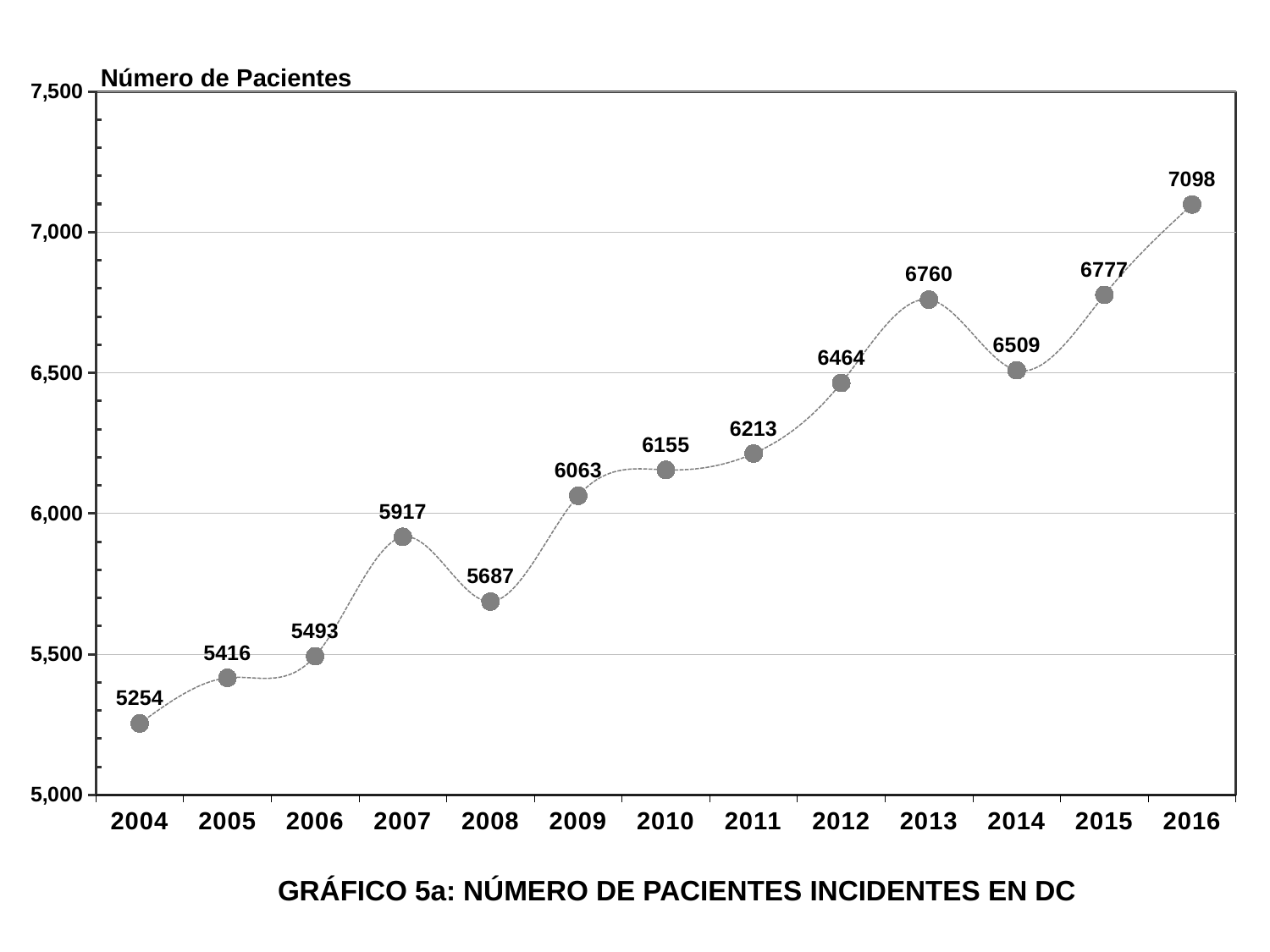

### Chart

| Category | TODOS |
|---|---|
| 2004 | 5254.0 |
| 2005 | 5416.0 |
| 2006 | 5493.0 |
| 2007 | 5917.0 |
| 2008 | 5687.0 |
| 2009 | 6063.0 |
| 2010 | 6155.0 |
| 2011 | 6213.0 |
| 2012 | 6464.0 |
| 2013 | 6760.0 |
| 2014 | 6509.0 |
| 2015 | 6777.0 |
| 2016 | 7098.0 |
Número de Pacientes
GRÁFICO 5a: NÚMERO DE PACIENTES INCIDENTES EN DC